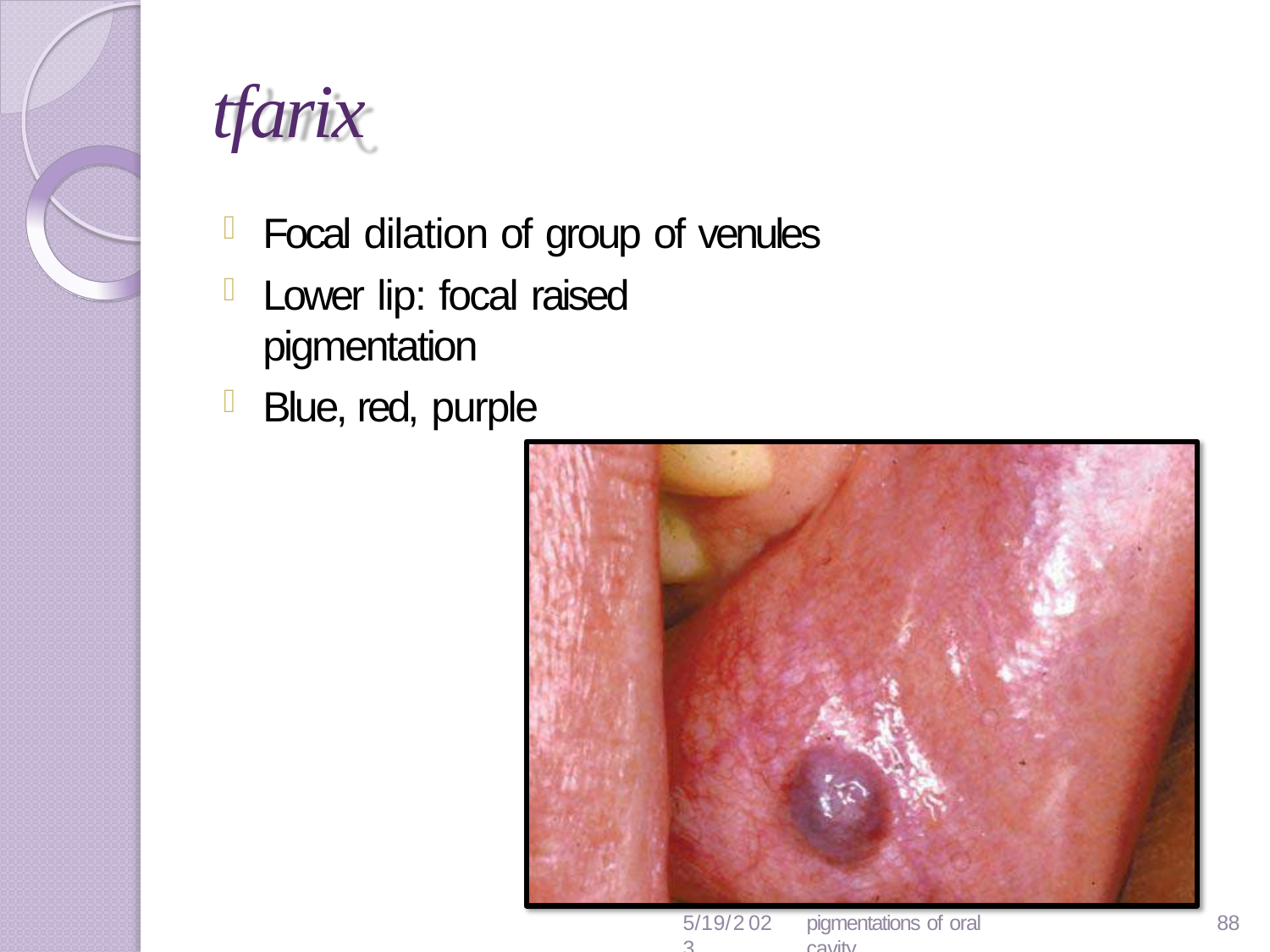

# tfarix
Focal dilation of group of venules
Lower lip: focal raised pigmentation
Blue, red, purple

5/19/2023
pigmentations of oral cavity
88